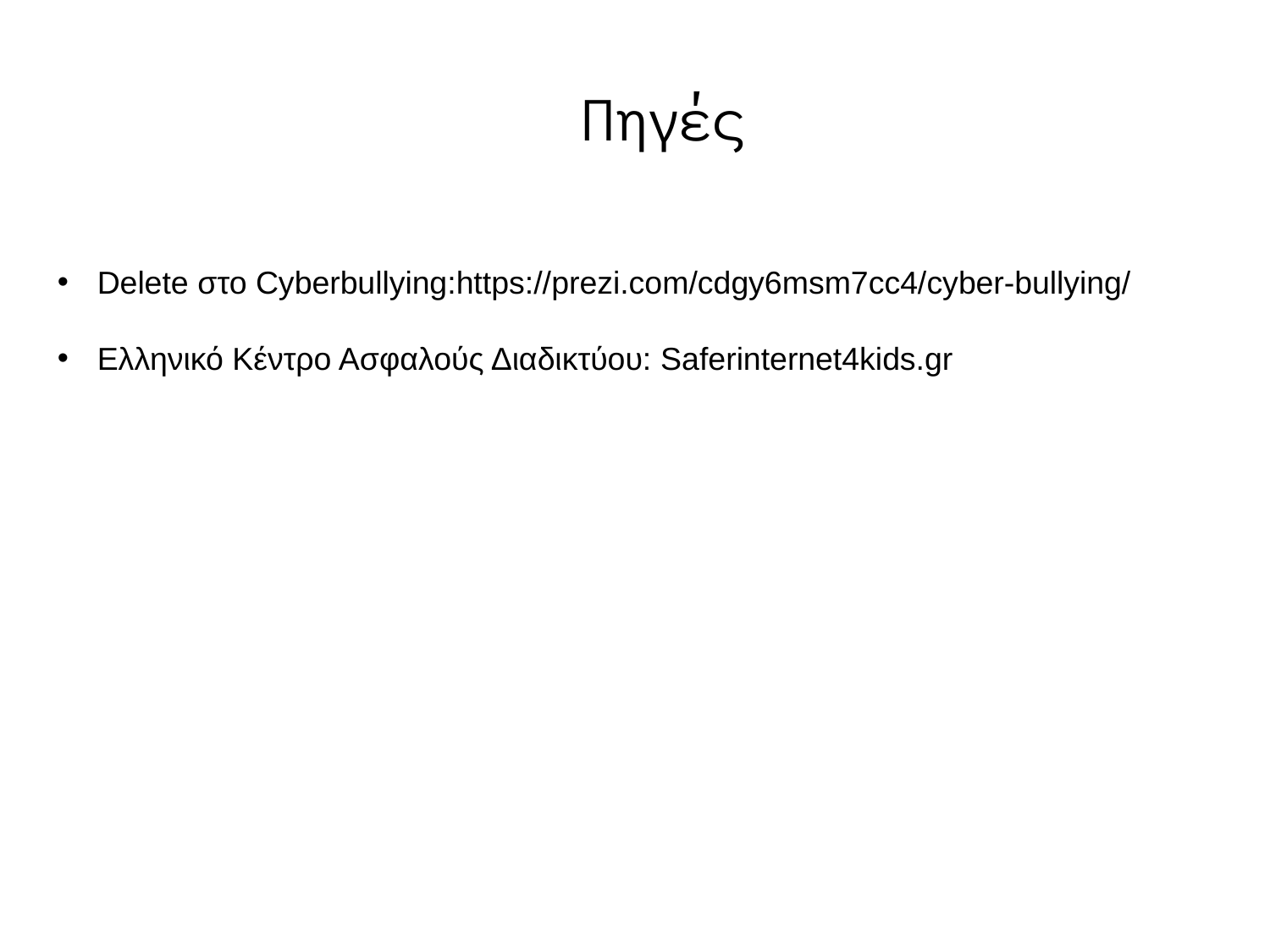

# Πηγές
Delete στο Cyberbullying:https://prezi.com/cdgy6msm7cc4/cyber-bullying/

Ελληνικό Κέντρο Ασφαλούς Διαδικτύου: Saferinternet4kids.gr